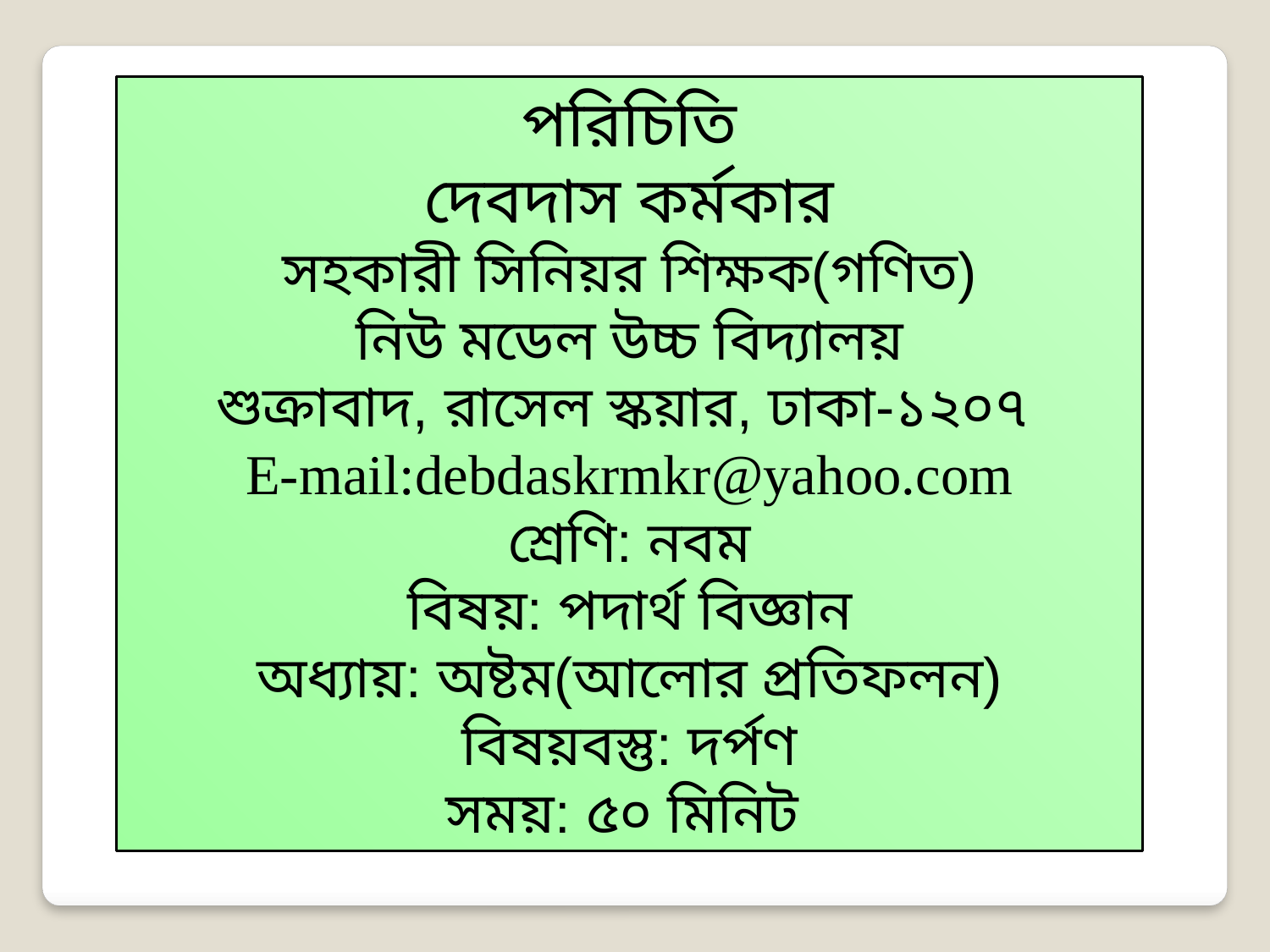

পরিচিতি
দেবদাস কর্মকার
সহকারী সিনিয়র শিক্ষক(গণিত)
নিউ মডেল উচ্চ বিদ্যালয়
শুক্রাবাদ, রাসেল স্কয়ার, ঢাকা-১২০৭
E-mail:debdaskrmkr@yahoo.com
শ্রেণি: নবম
বিষয়: পদার্থ বিজ্ঞান
অধ্যায়: অষ্টম(আলোর প্রতিফলন)
বিষয়বস্তু: দর্পণ
সময়: ৫০ মিনিট